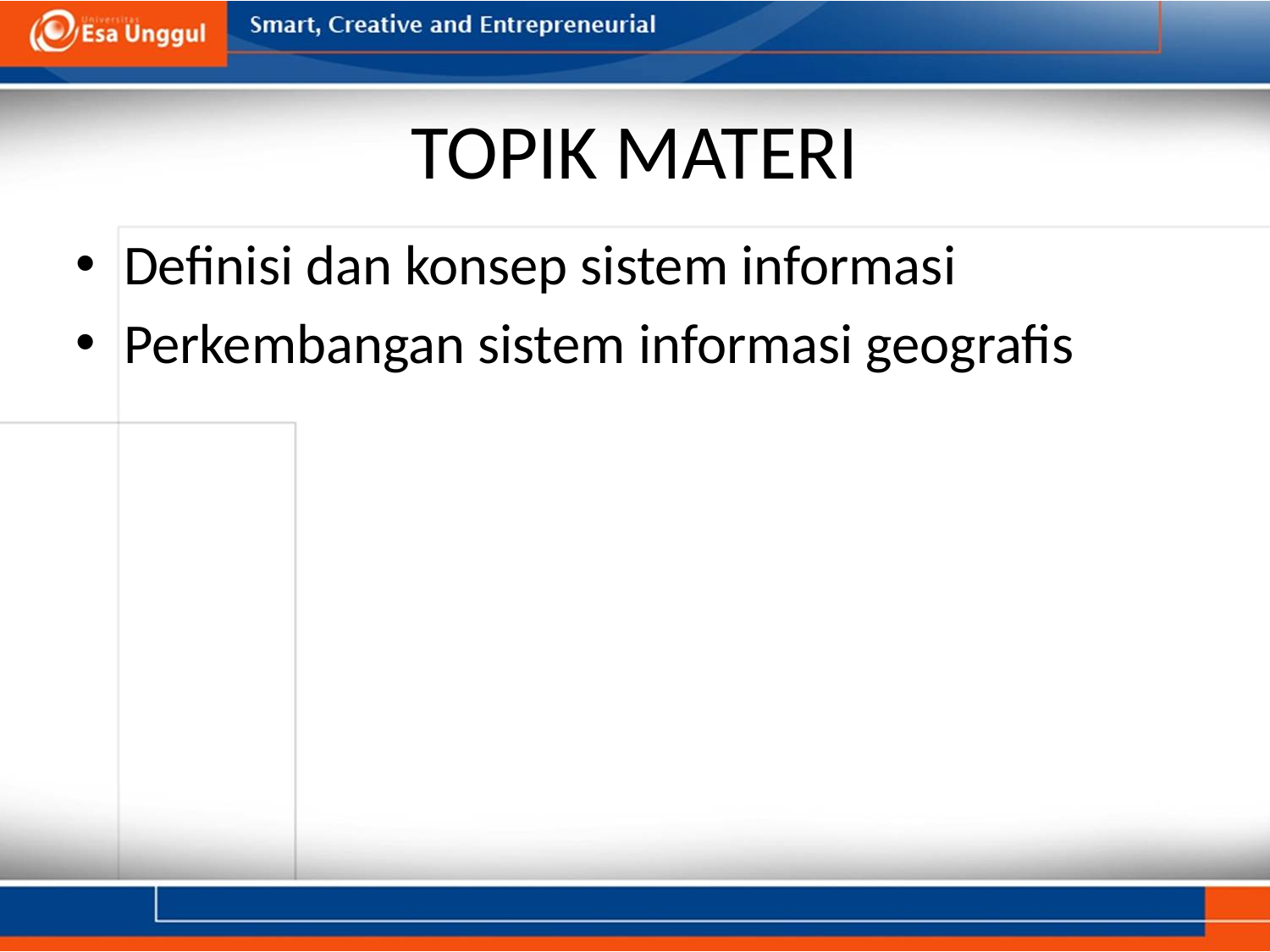

# TOPIK MATERI
Definisi dan konsep sistem informasi
Perkembangan sistem informasi geografis